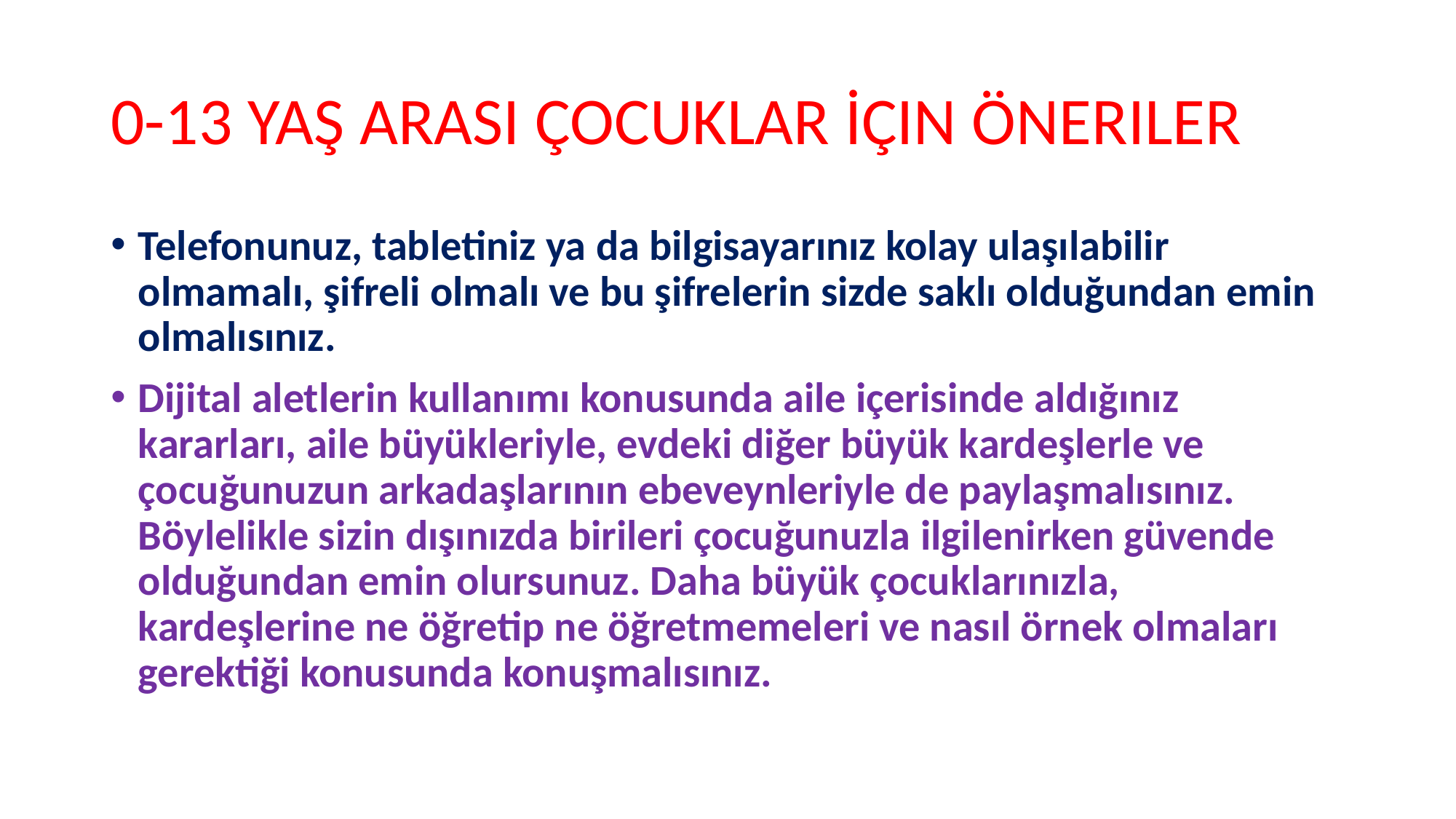

# 0-13 YAŞ ARASI ÇOCUKLAR İÇIN ÖNERILER
Telefonunuz, tabletiniz ya da bilgisayarınız kolay ulaşılabilir olmamalı, şifreli olmalı ve bu şifrelerin sizde saklı olduğundan emin olmalısınız.
Dijital aletlerin kullanımı konusunda aile içerisinde aldığınız kararları, aile büyükleriyle, evdeki diğer büyük kardeşlerle ve çocuğunuzun arkadaşlarının ebeveynleriyle de paylaşmalısınız. Böylelikle sizin dışınızda birileri çocuğunuzla ilgilenirken güvende olduğundan emin olursunuz. Daha büyük çocuklarınızla, kardeşlerine ne öğretip ne öğretmemeleri ve nasıl örnek olmaları gerektiği konusunda konuşmalısınız.